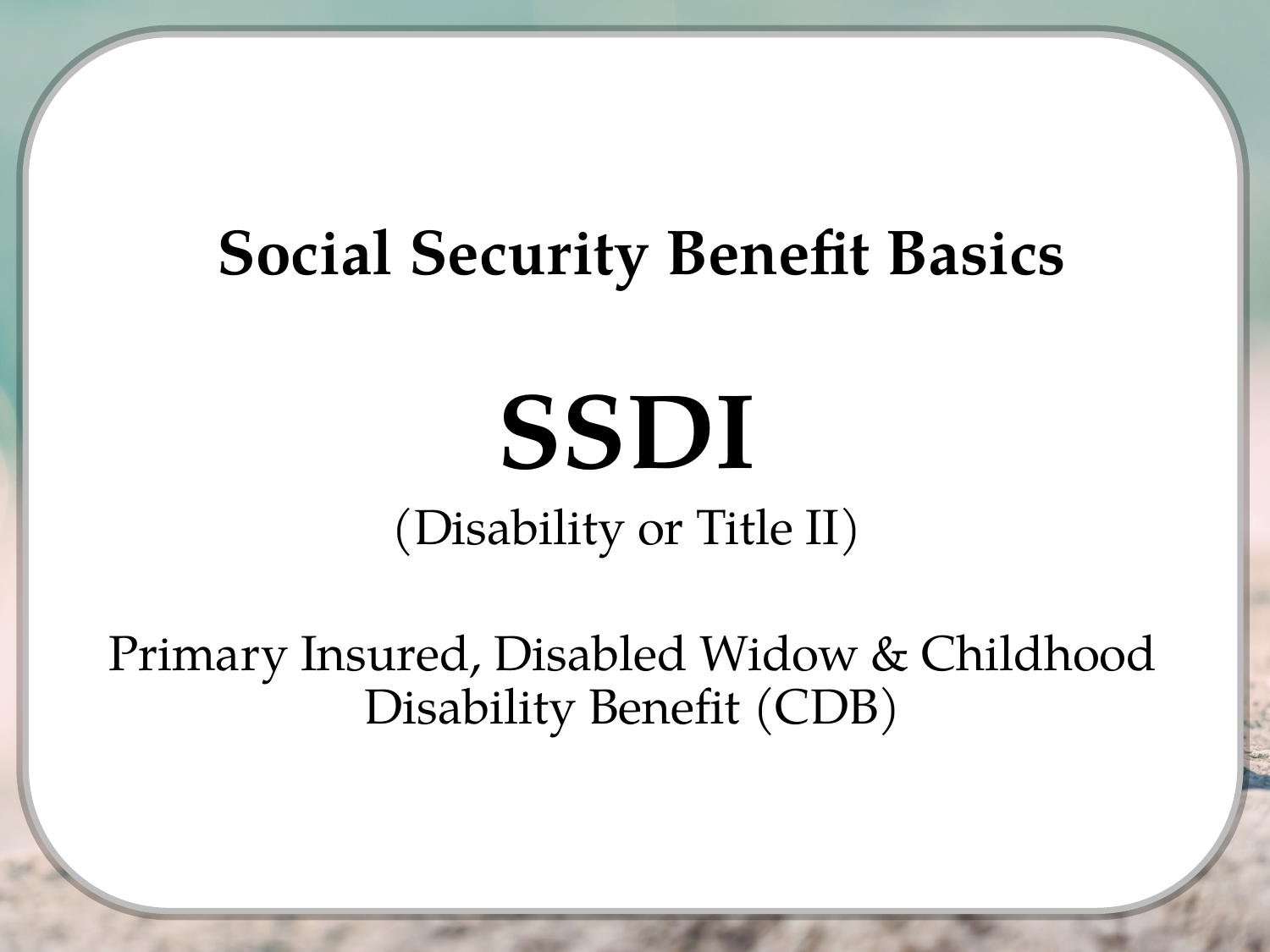

Social Security Benefit Basics

SSDI
(Disability or Title II)

Primary Insured, Disabled Widow & Childhood Disability Benefit (CDB)